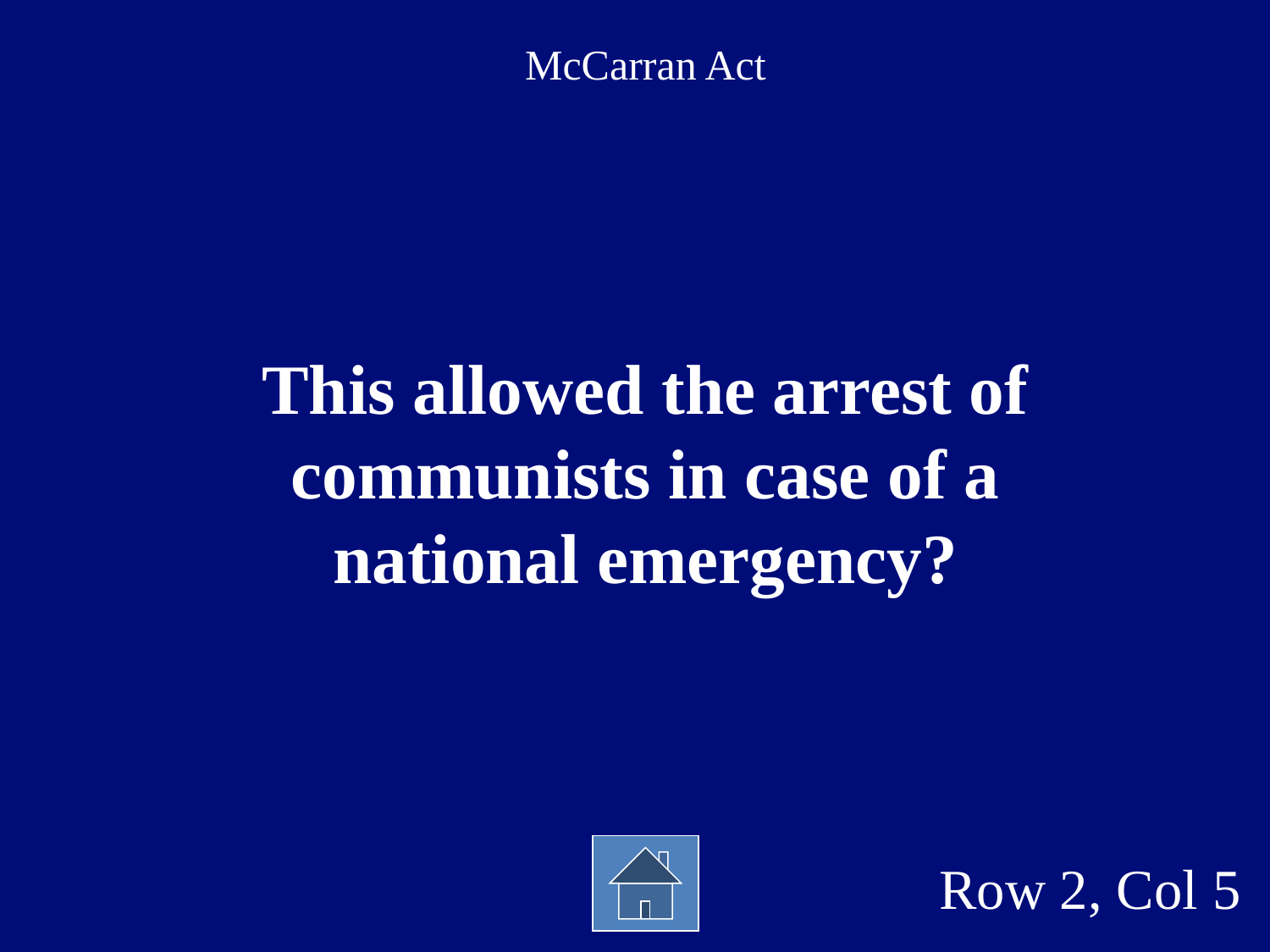

McCarran Act
This allowed the arrest of communists in case of a national emergency?

Row 2, Col 5